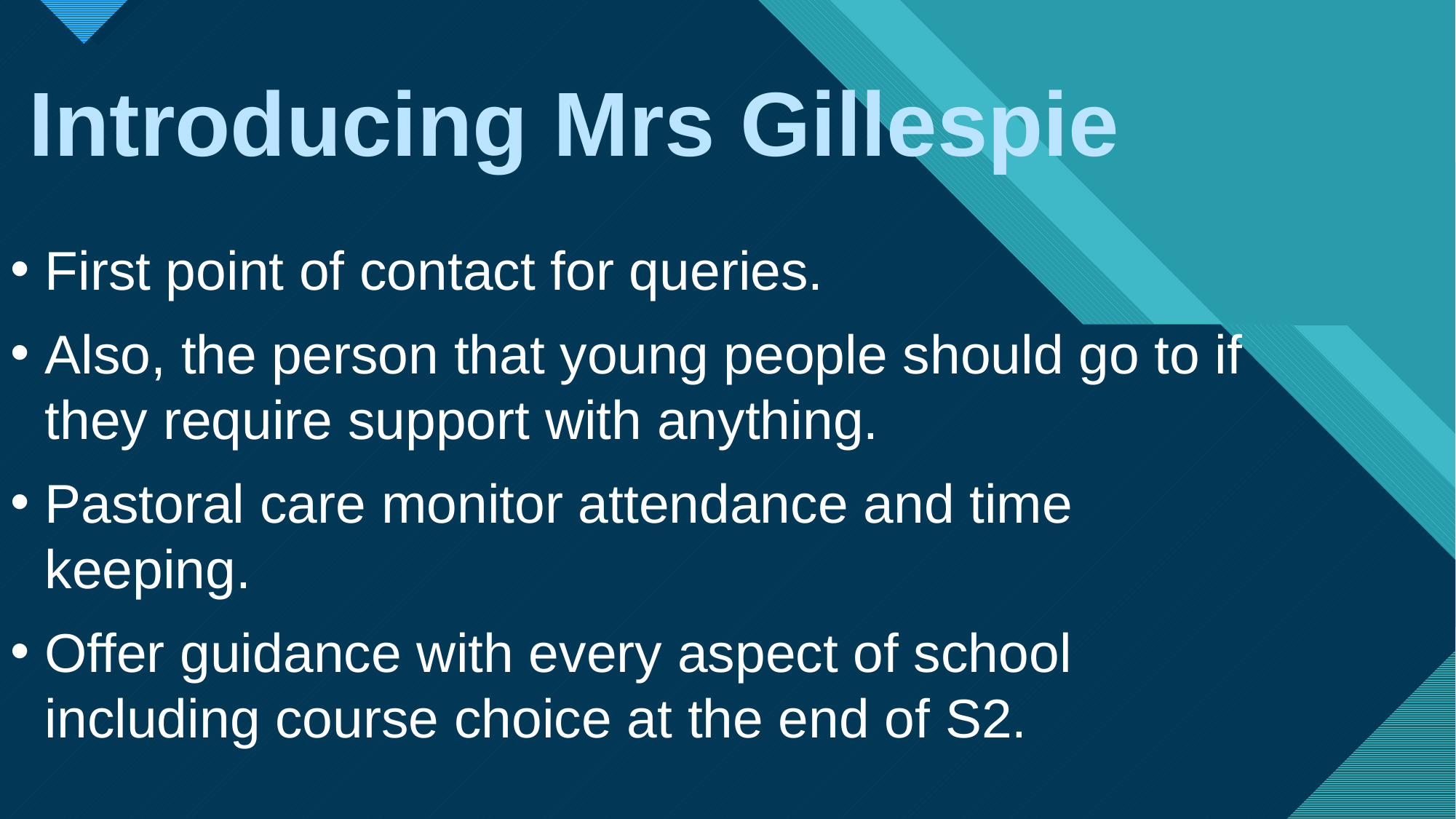

Introducing Mrs Gillespie

First point of contact for queries.

Also, the person that young people should go to if they require support with anything.

Pastoral care monitor attendance and time keeping.

Offer guidance with every aspect of school including course choice at the end of S2.